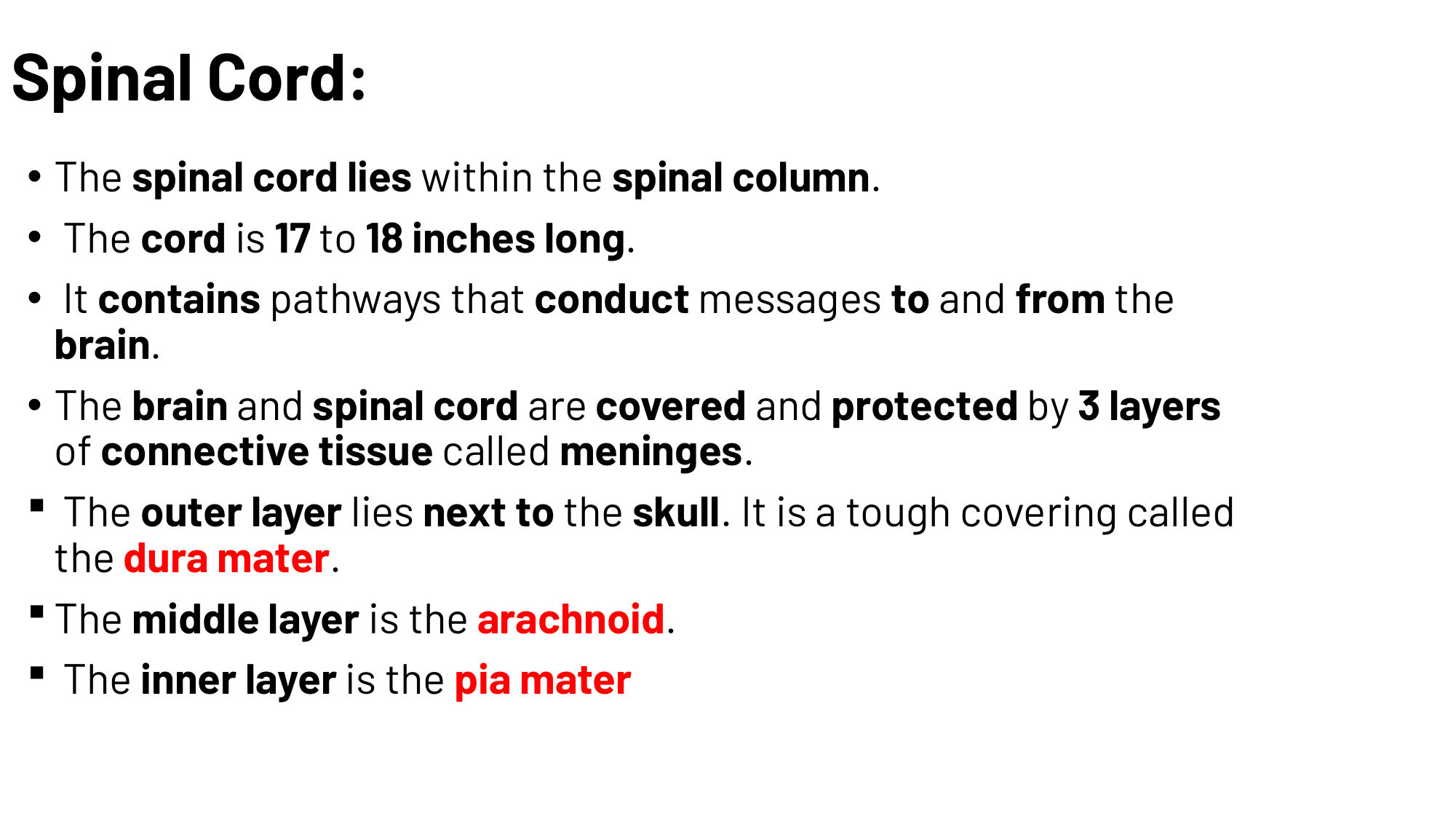

# Spinal Cord:
The spinal cord lies within the spinal column.
 The cord is 17 to 18 inches long.
 It contains pathways that conduct messages to and from the brain.
The brain and spinal cord are covered and protected by 3 layers of connective tissue called meninges.
 The outer layer lies next to the skull. It is a tough covering called the dura mater.
The middle layer is the arachnoid.
 The inner layer is the pia mater